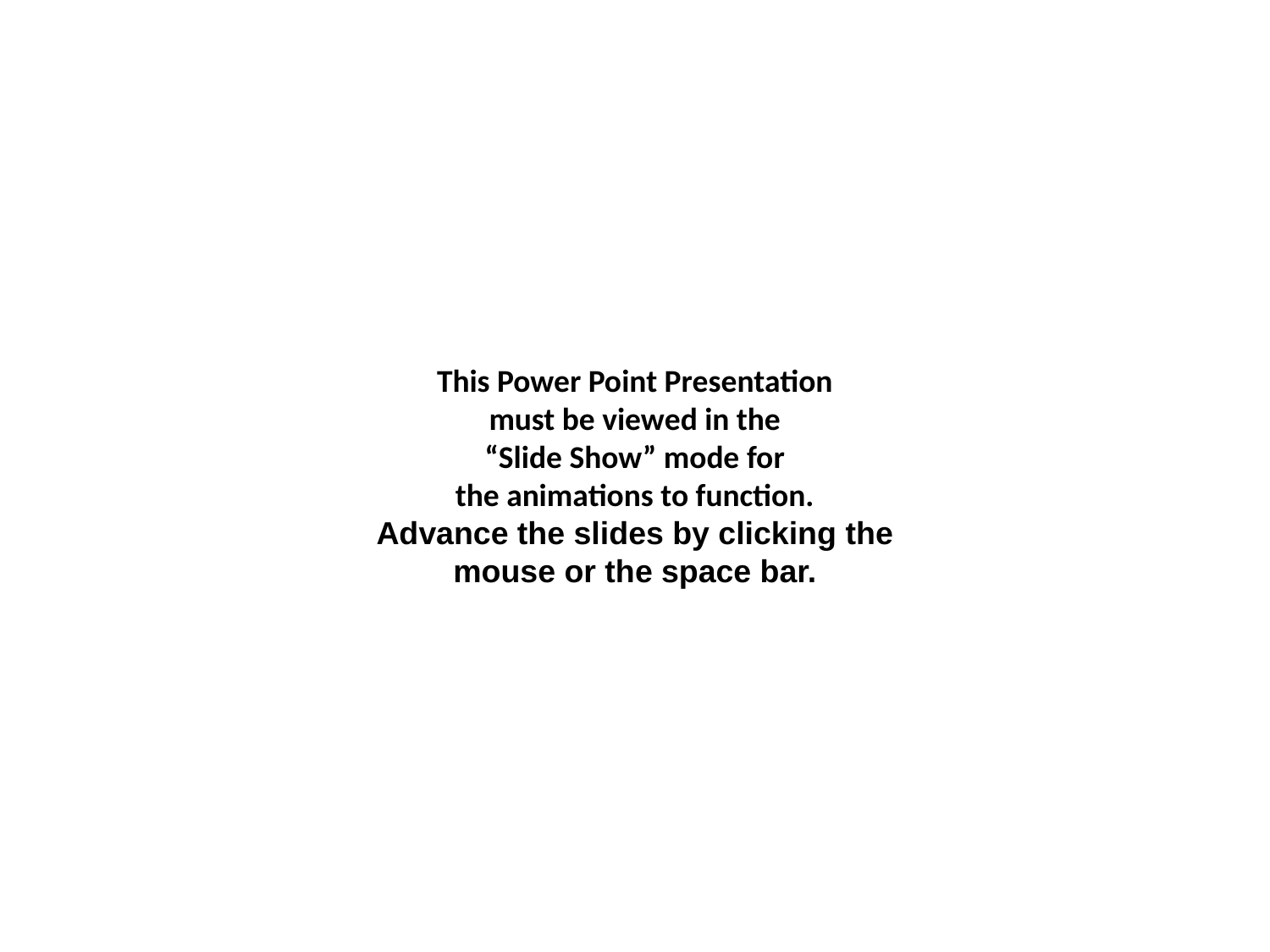

This Power Point Presentation
must be viewed in the
“Slide Show” mode for
the animations to function.
Advance the slides by clicking the mouse or the space bar.